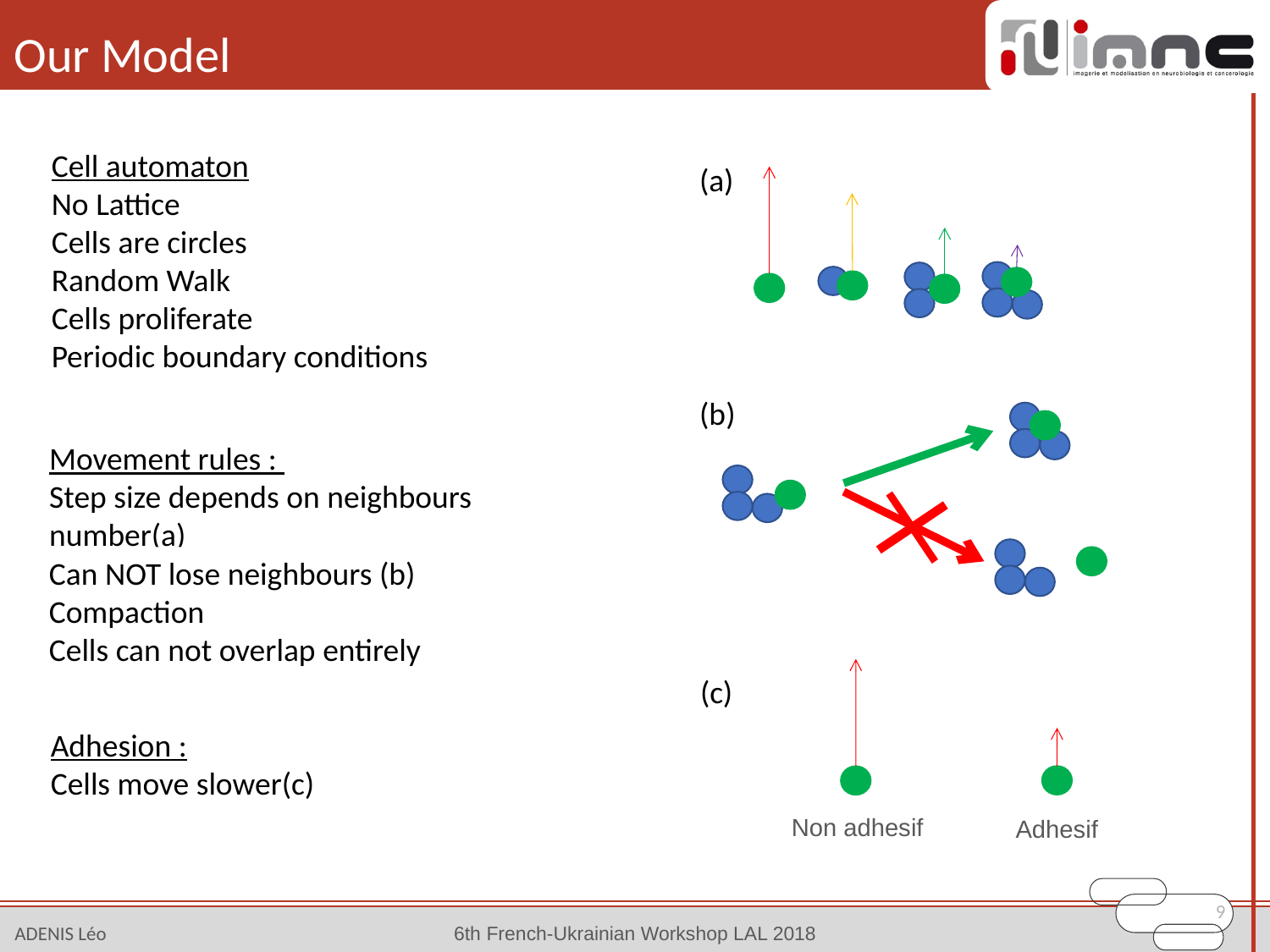

# Our Model
Cell automaton
No Lattice
Cells are circles
Random Walk
Cells proliferate
Periodic boundary conditions
(a)

(b)

Movement rules :
Step size depends on neighbours number(a)
Can NOT lose neighbours (b)
Compaction
Cells can not overlap entirely
(c)

Non adhesif
Adhesif
Adhesion :
Cells move slower(c)
9